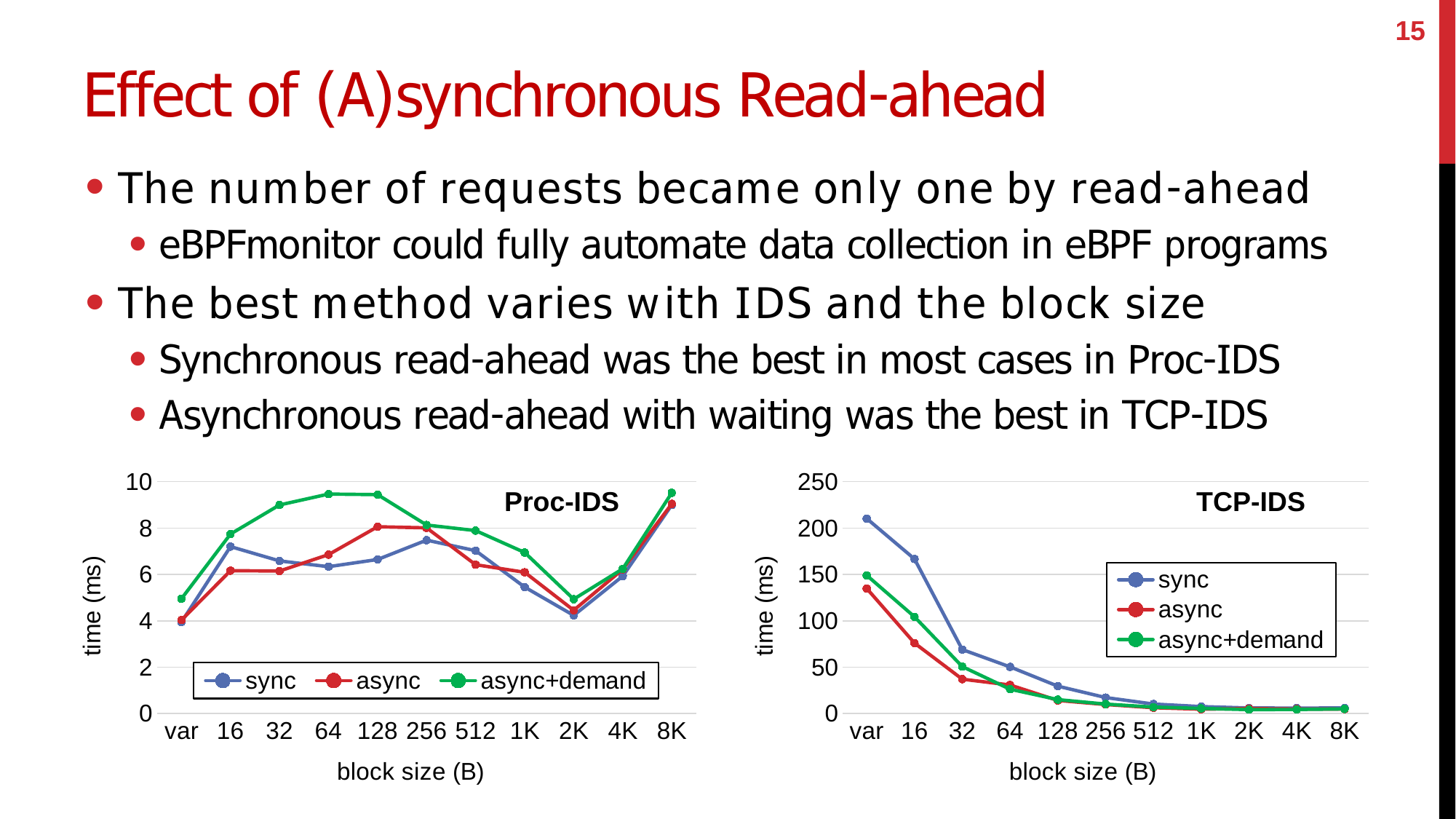

15
# Effect of (A)synchronous Read-ahead
The number of requests became only one by read-ahead
eBPFmonitor could fully automate data collection in eBPF programs
The best method varies with IDS and the block size
Synchronous read-ahead was the best in most cases in Proc-IDS
Asynchronous read-ahead with waiting was the best in TCP-IDS

### Chart

| Category | sync | async | async+demand |
|---|---|---|---|
| var | 3.944870679999998 | 4.032060919999999 | 4.9509630399999995 |
| 16 | 7.198971019999999 | 6.160276670000001 | 7.739793110000002 |
| 32 | 6.580260729999999 | 6.145780789999999 | 8.994084449999999 |
| 64 | 6.333619339999998 | 6.852747199999999 | 9.46288447 |
| 128 | 6.643054559999999 | 8.054332770000002 | 9.439323929999999 |
| 256 | 7.47585048 | 8.00611171 | 8.128844270000002 |
| 512 | 7.023034270000002 | 6.418035319999997 | 7.88771591 |
| 1K | 5.4520200800000005 | 6.0923345399999995 | 6.9436968699999975 |
| 2K | 4.23182006 | 4.453446720000002 | 4.931822029999999 |
| 4K | 5.92475237 | 6.21683727 | 6.239512460000001 |
| 8K | 8.99341873 | 9.04110976 | 9.516097069999999 |

### Chart

| Category | sync | async | async+demand |
|---|---|---|---|
| var | 210.20833566999994 | 134.8894074 | 148.98252659 |
| 16 | 166.61615922999994 | 75.91203925999997 | 104.26425817999996 |
| 32 | 68.92683064 | 37.00095273 | 50.564330549999994 |
| 64 | 50.244925770000016 | 30.750645579999997 | 26.193306610000004 |
| 128 | 29.51548584 | 14.083134990000003 | 14.991403970000006 |
| 256 | 17.192911839999994 | 9.699306370000002 | 10.191708239999999 |
| 512 | 10.236164460000005 | 6.212350819999998 | 6.944820440000001 |
| 1K | 7.5064108300000045 | 4.653516010000001 | 5.499049119999999 |
| 2K | 5.959919949999999 | 5.28564736 | 4.191374210000001 |
| 4K | 5.847470299999999 | 4.84983966 | 4.336315199999998 |
| 8K | 5.976166469999999 | 4.722927829999999 | 4.9445117 |
Proc-IDS
TCP-IDS